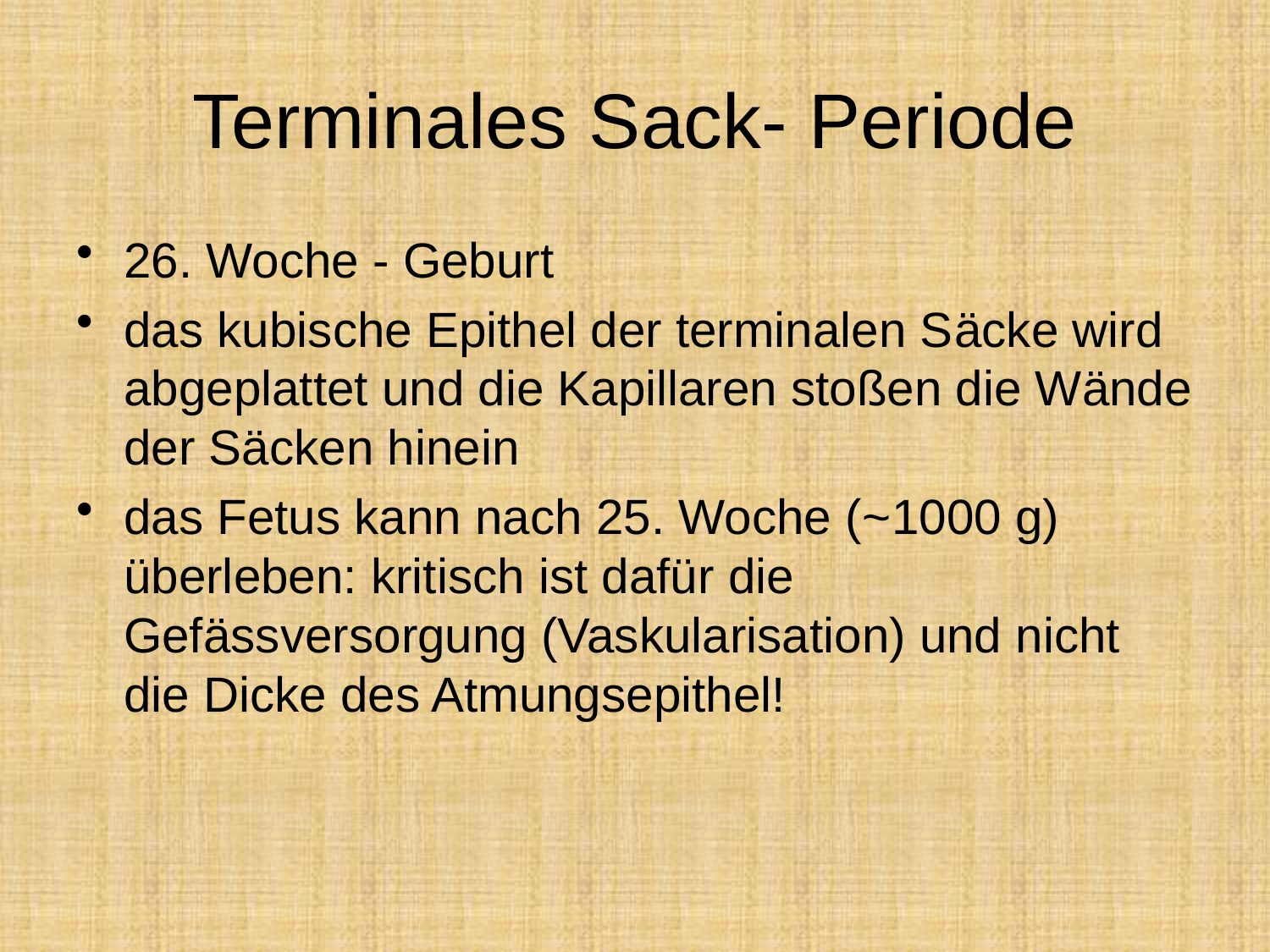

# Terminales Sack- Periode
26. Woche - Geburt
das kubische Epithel der terminalen Säcke wird abgeplattet und die Kapillaren stoßen die Wände der Säcken hinein
das Fetus kann nach 25. Woche (~1000 g) überleben: kritisch ist dafür die Gefässversorgung (Vaskularisation) und nicht die Dicke des Atmungsepithel!